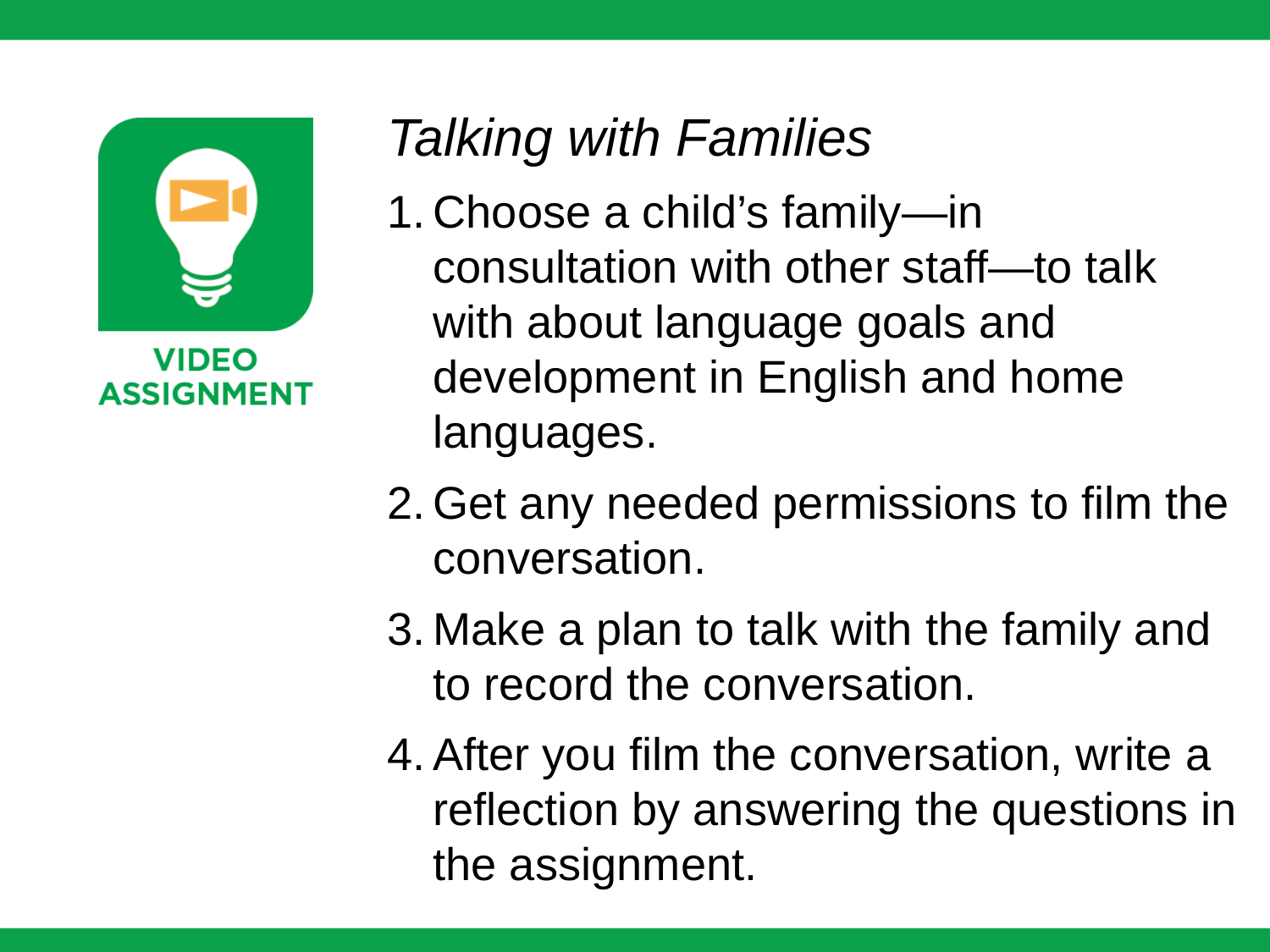

Talking with Families
Choose a child’s family—in consultation with other staff—to talk with about language goals and development in English and home languages.
Get any needed permissions to film the conversation.
Make a plan to talk with the family and to record the conversation.
After you film the conversation, write a reflection by answering the questions in the assignment.